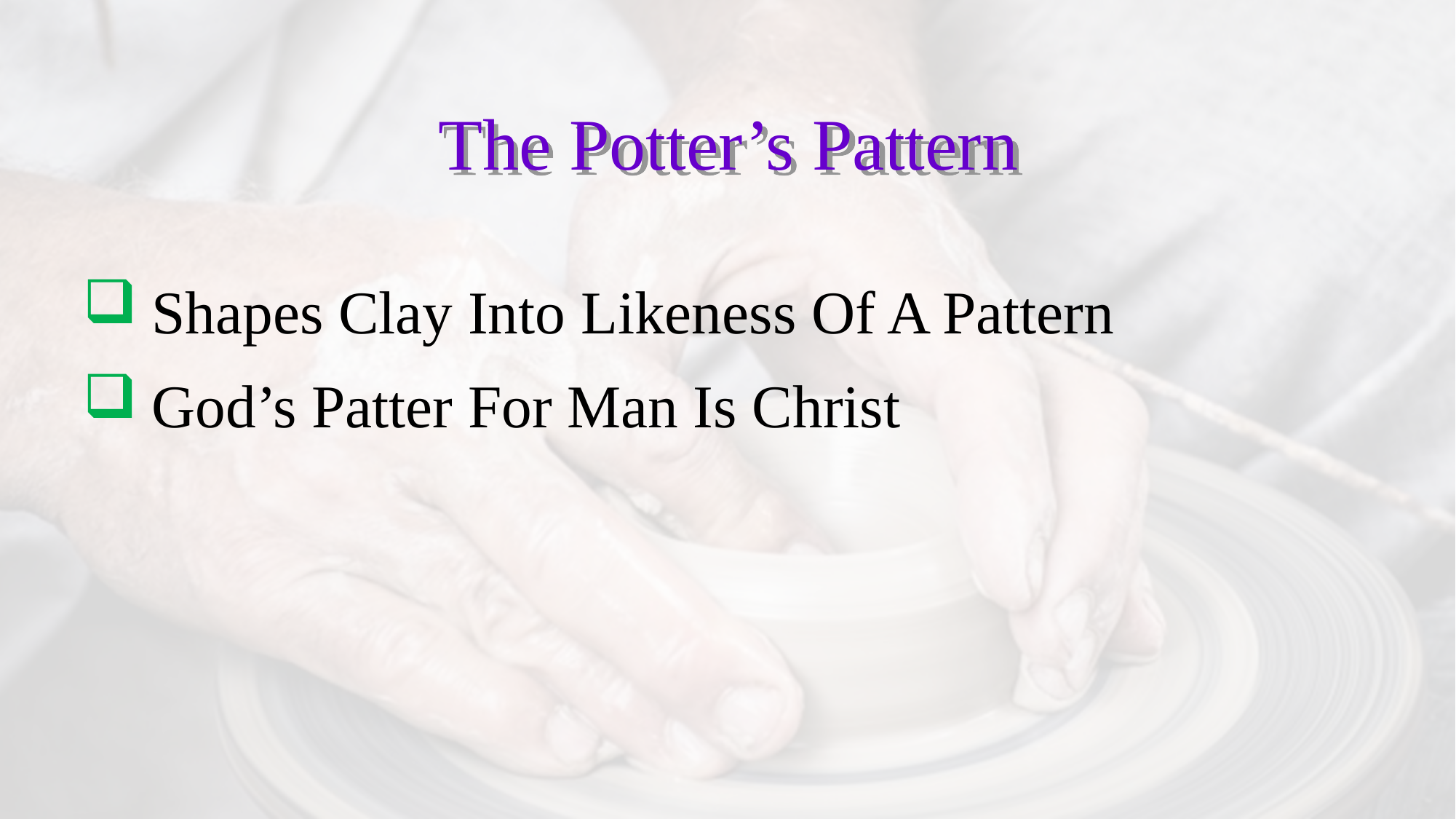

The Potter’s Pattern
Shapes Clay Into Likeness Of A Pattern
God’s Patter For Man Is Christ